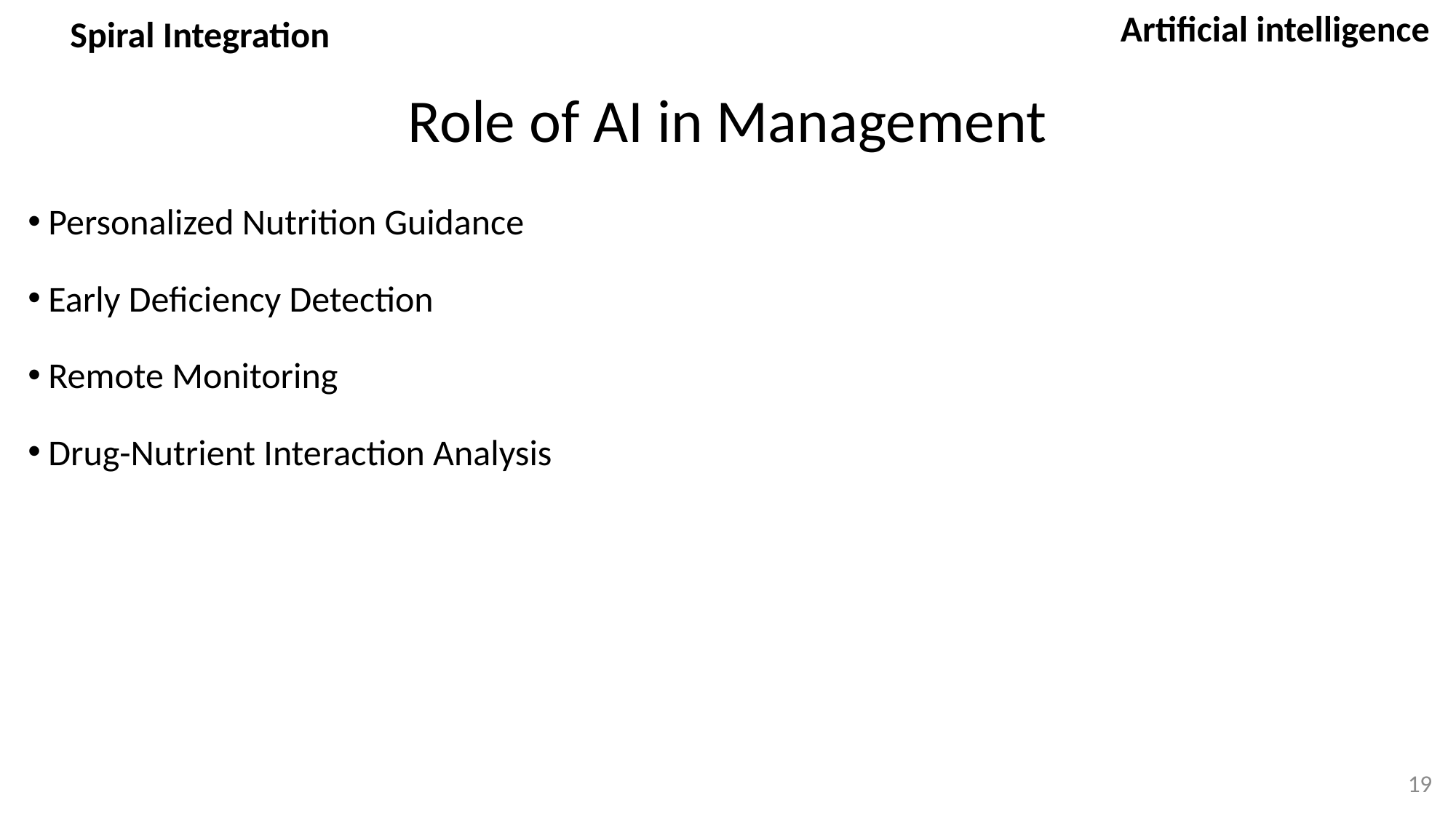

Artificial intelligence
Spiral Integration
# Role of AI in Management
Personalized Nutrition Guidance
Early Deficiency Detection
Remote Monitoring
Drug-Nutrient Interaction Analysis

19